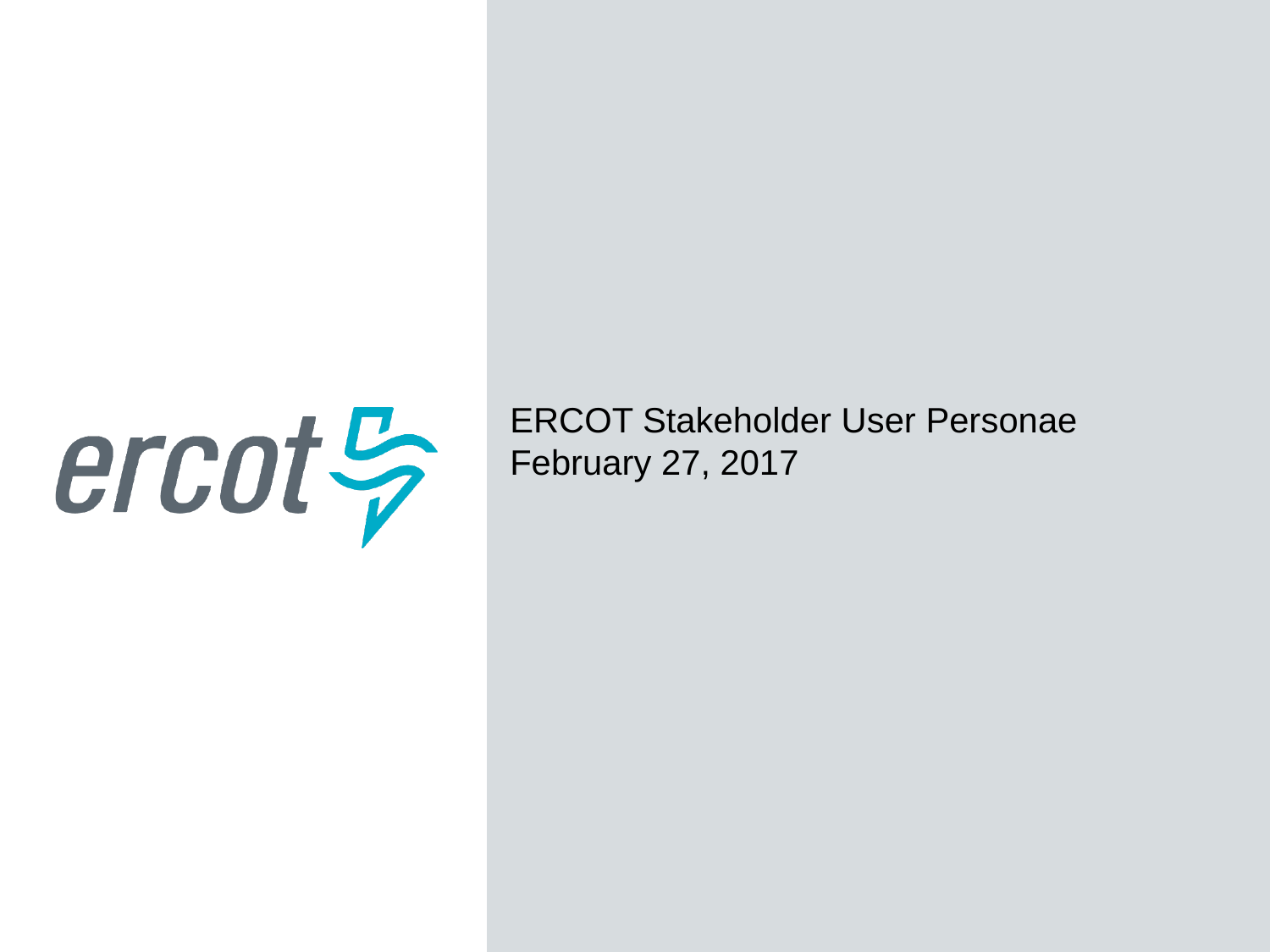

ERCOT Stakeholder User Personae
February 27, 2017